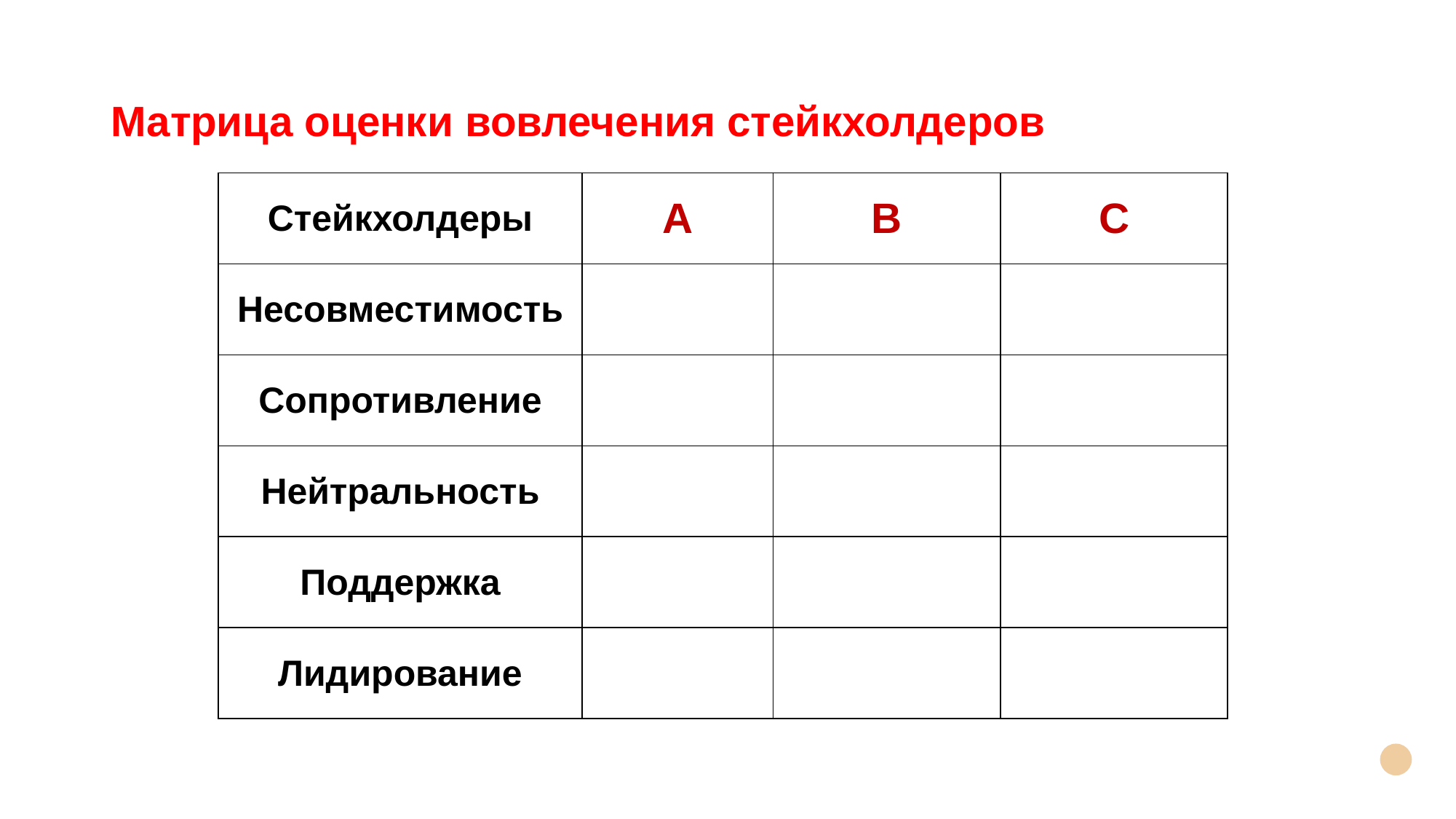

# Матрица оценки вовлечения стейкхолдеров
| Стейкхолдеры | А | В | С |
| --- | --- | --- | --- |
| Несовместимость |  |  |  |
| Сопротивление |  |  |  |
| Нейтральность |  |  |  |
| Поддержка |  |  |  |
| Лидирование |  |  |  |